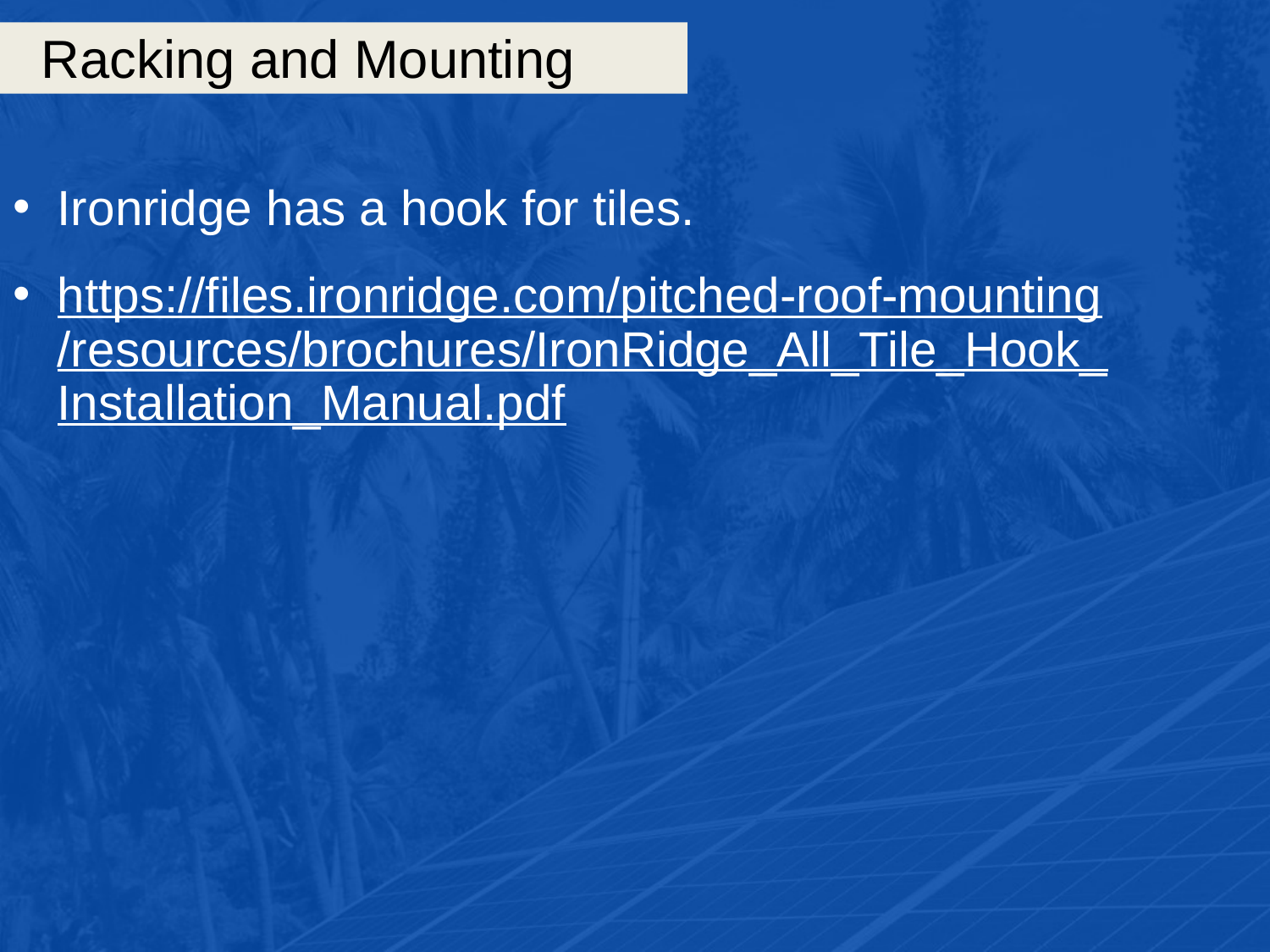

# Racking and Mounting
Ironridge has a hook for tiles.
https://files.ironridge.com/pitched-roof-mounting/resources/brochures/IronRidge_All_Tile_Hook_Installation_Manual.pdf